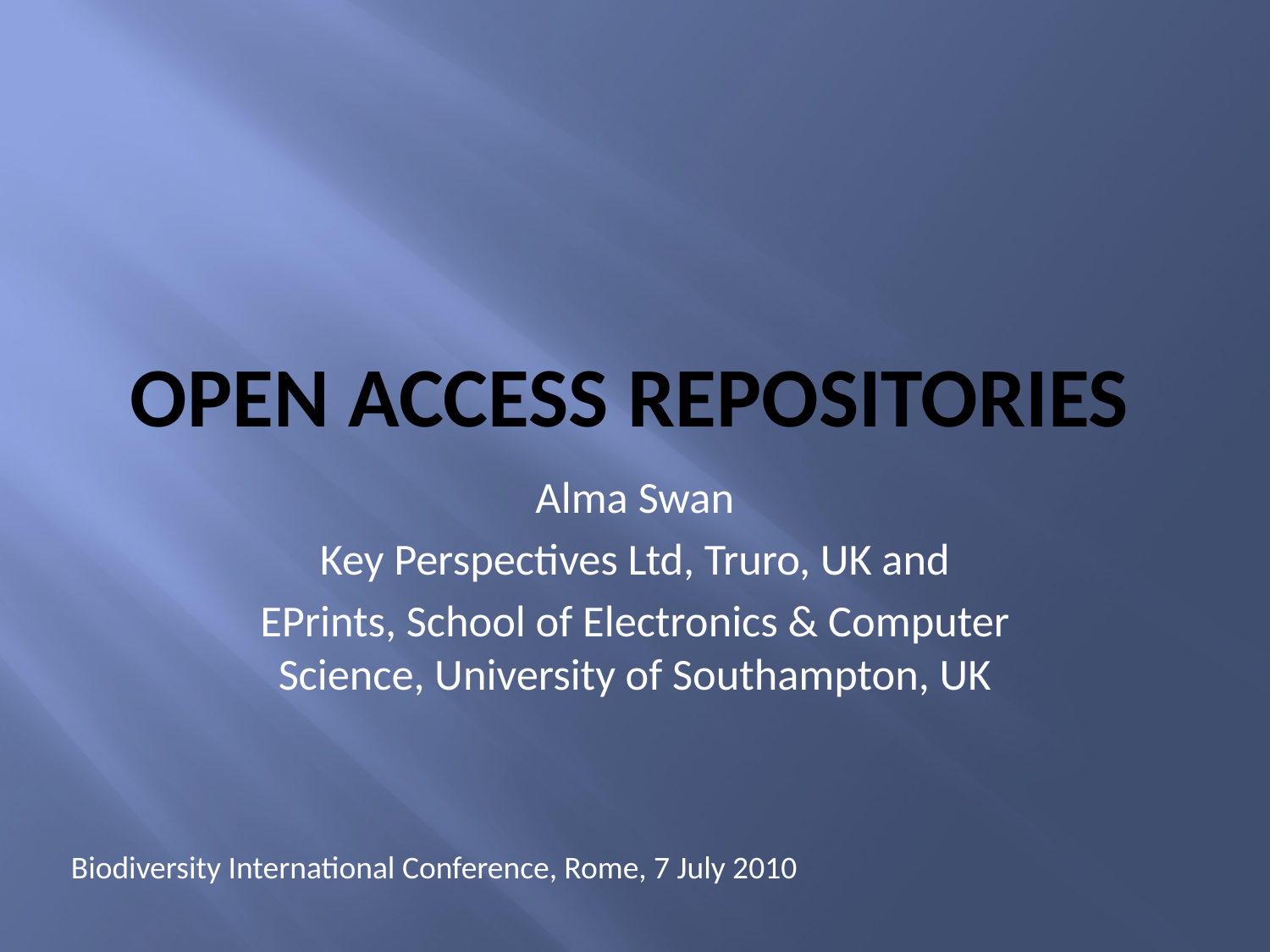

# Open Access repositories
Alma Swan
Key Perspectives Ltd, Truro, UK and
EPrints, School of Electronics & Computer Science, University of Southampton, UK
Biodiversity International Conference, Rome, 7 July 2010